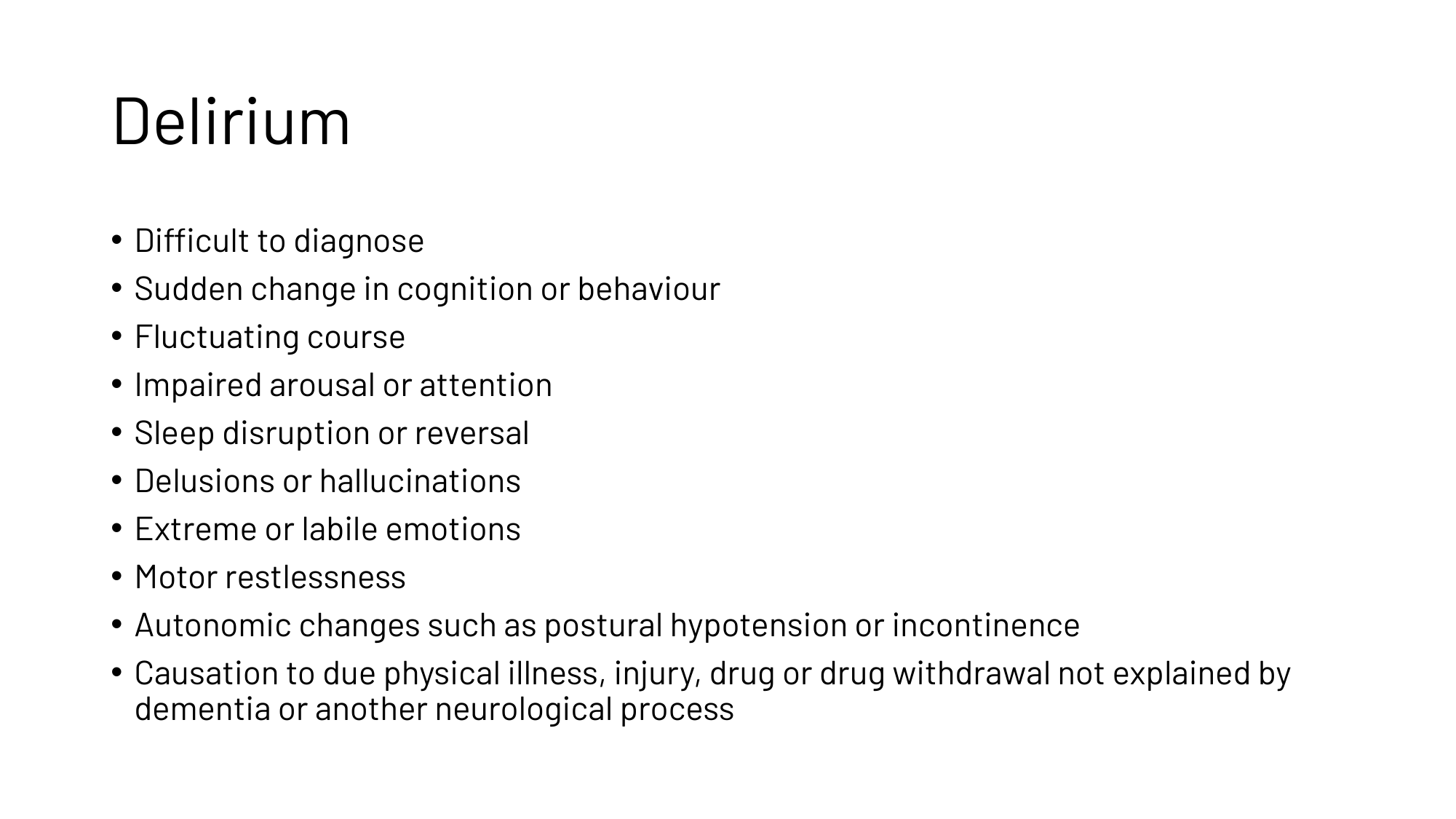

# Delirium
Difficult to diagnose
Sudden change in cognition or behaviour
Fluctuating course
Impaired arousal or attention
Sleep disruption or reversal
Delusions or hallucinations
Extreme or labile emotions
Motor restlessness
Autonomic changes such as postural hypotension or incontinence
Causation to due physical illness, injury, drug or drug withdrawal not explained by dementia or another neurological process